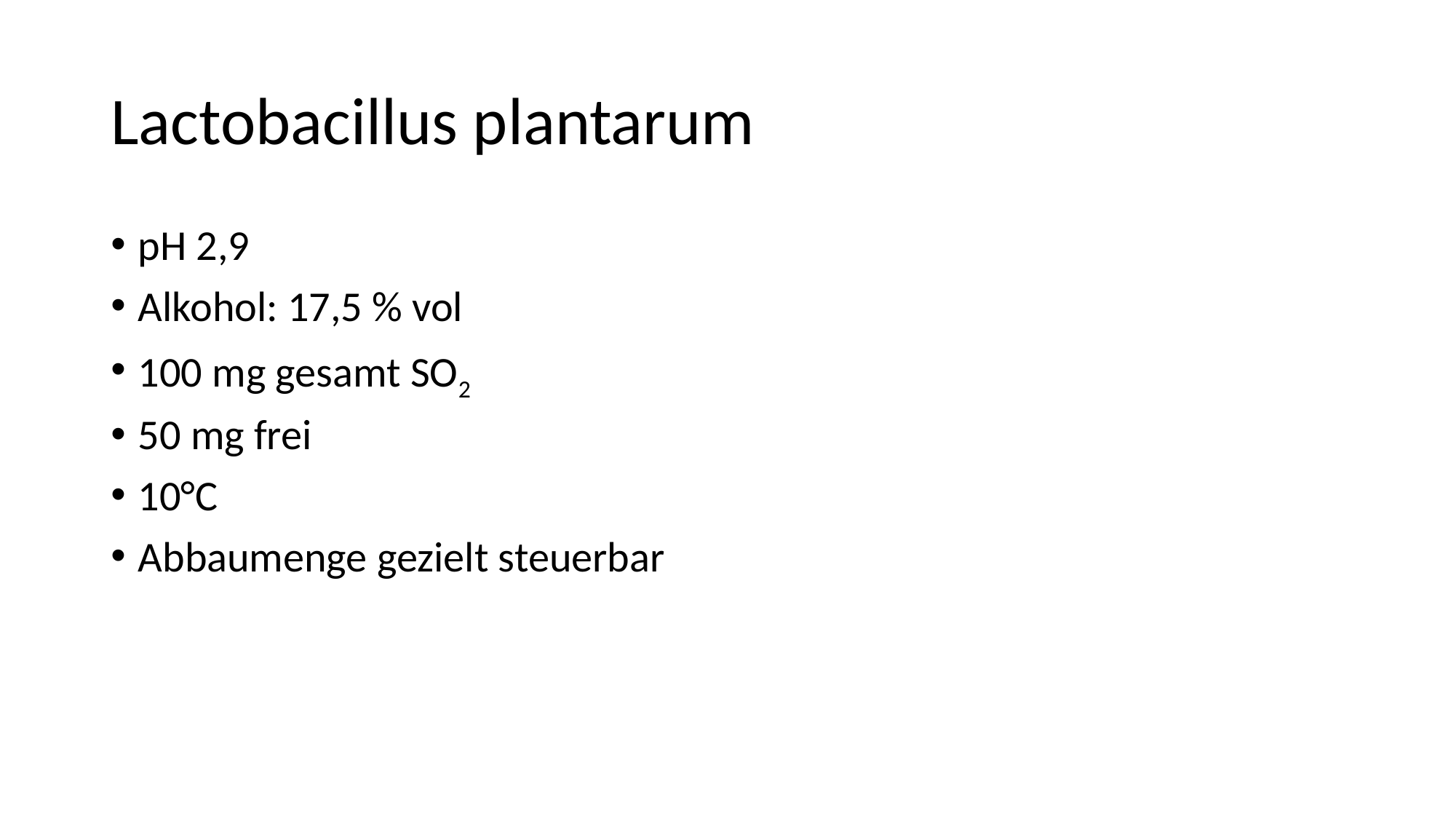

# Lactobacillus plantarum
pH 2,9
Alkohol: 17,5 % vol
100 mg gesamt SO2
50 mg frei
10°C
Abbaumenge gezielt steuerbar